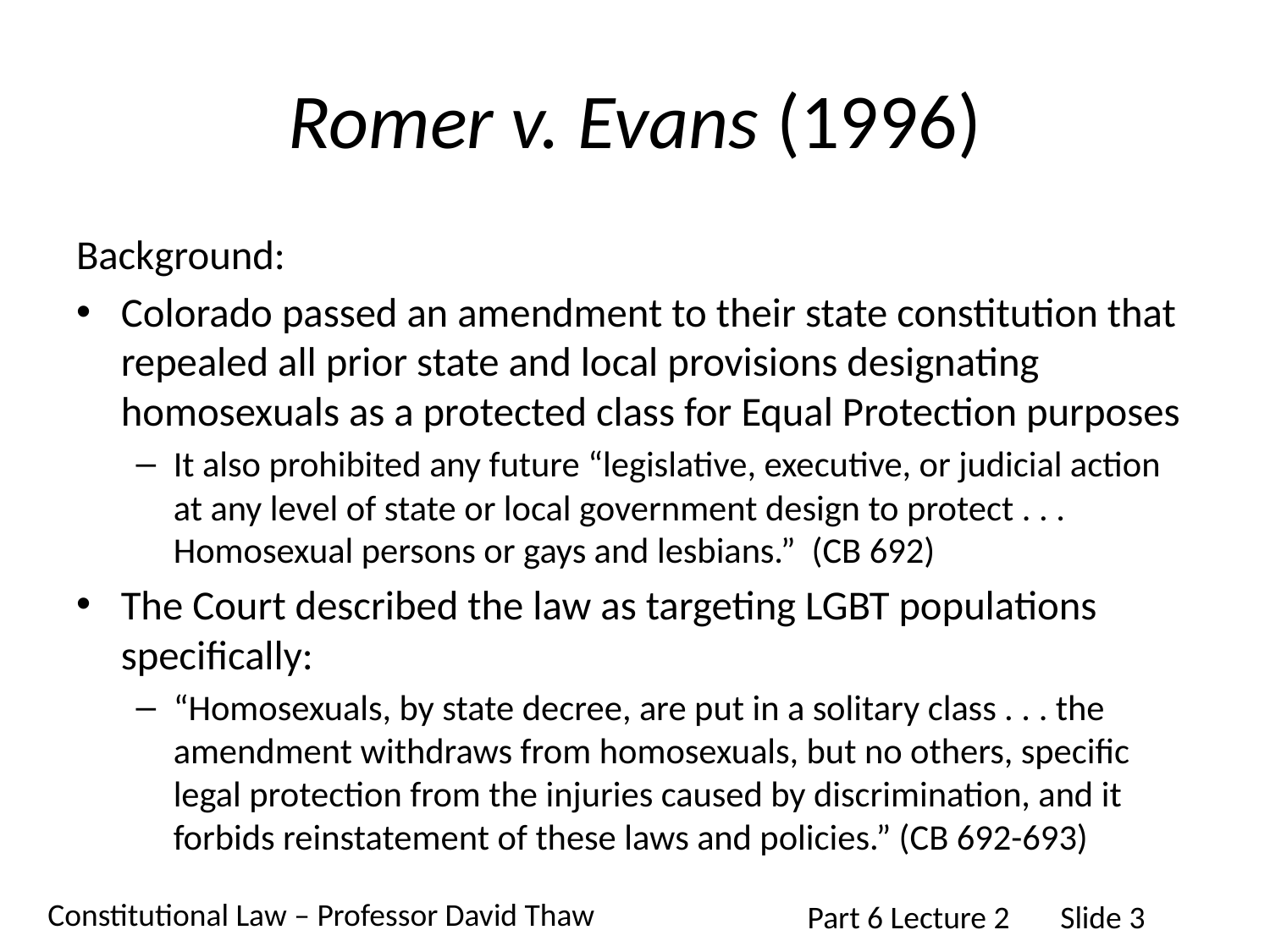

# Romer v. Evans (1996)
Background:
Colorado passed an amendment to their state constitution that repealed all prior state and local provisions designating homosexuals as a protected class for Equal Protection purposes
It also prohibited any future “legislative, executive, or judicial action at any level of state or local government design to protect . . . Homosexual persons or gays and lesbians.”  (CB 692)
The Court described the law as targeting LGBT populations specifically:
“Homosexuals, by state decree, are put in a solitary class . . . the amendment withdraws from homosexuals, but no others, specific legal protection from the injuries caused by discrimination, and it forbids reinstatement of these laws and policies.” (CB 692-693)